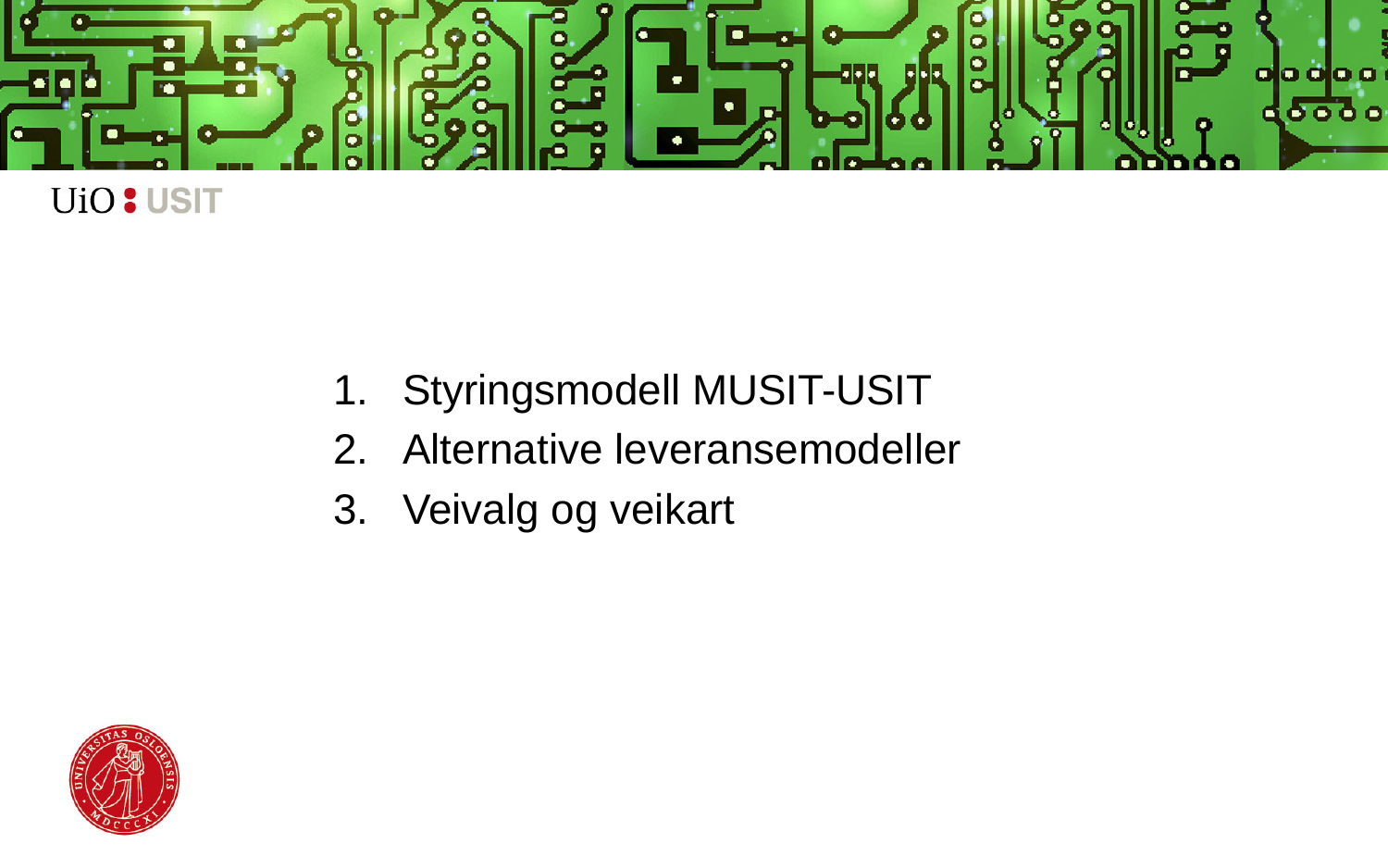

Styringsmodell MUSIT-USIT
Alternative leveransemodeller
Veivalg og veikart